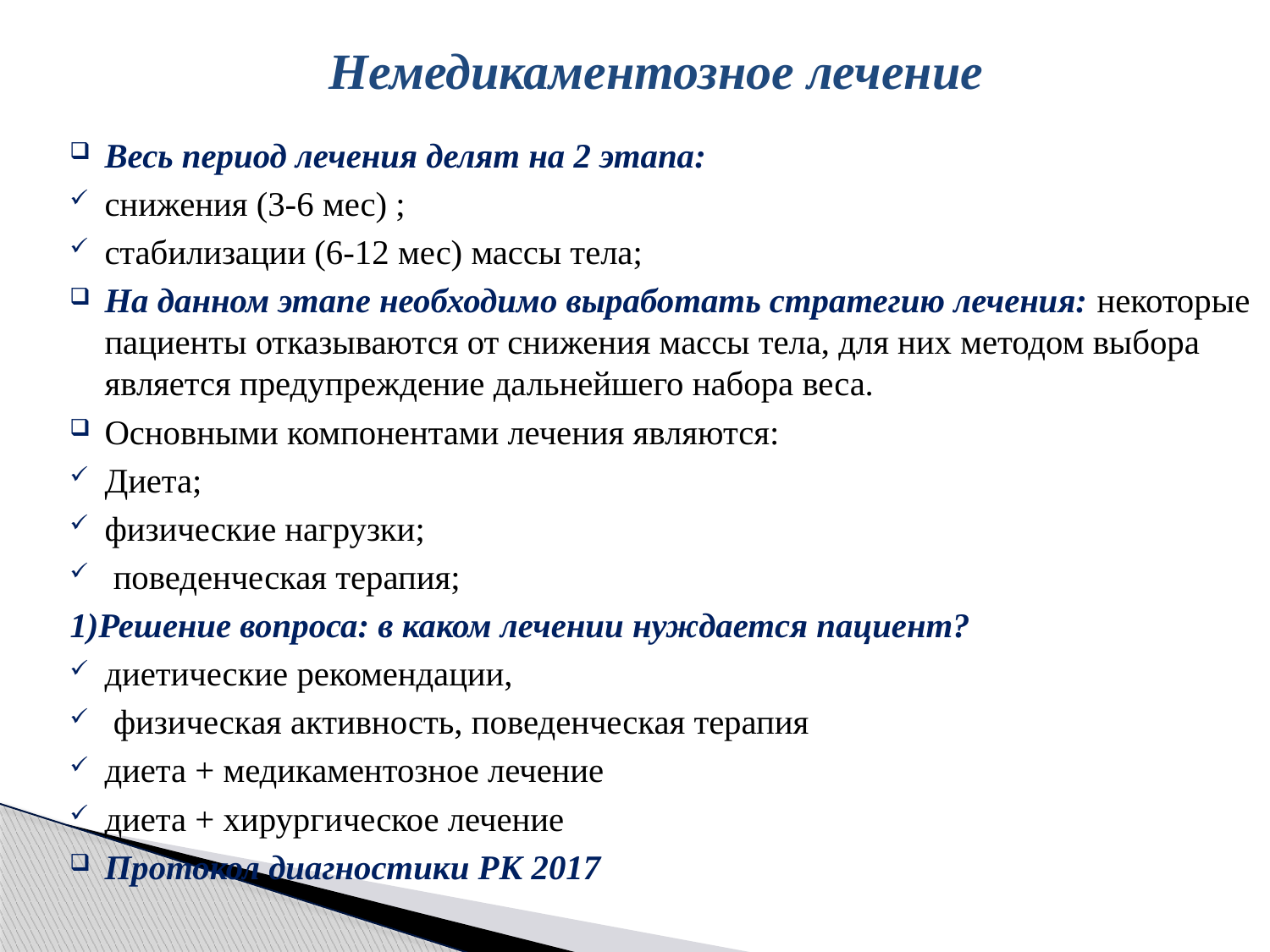

# Немедикаментозное лечение
Весь период лечения делят на 2 этапа:
снижения (3-6 мес) ;
стабилизации (6-12 мес) массы тела;
На данном этапе необходимо выработать стратегию лечения: некоторые пациенты отказываются от снижения массы тела, для них методом выбора является предупреждение дальнейшего набора веса.
Основными компонентами лечения являются:
Диета;
физические нагрузки;
 поведенческая терапия;
1)Решение вопроса: в каком лечении нуждается пациент?
диетические рекомендации,
 физическая активность, поведенческая терапия
диета + медикаментозное лечение
диета + хирургическое лечение
Протокол диагностики РК 2017